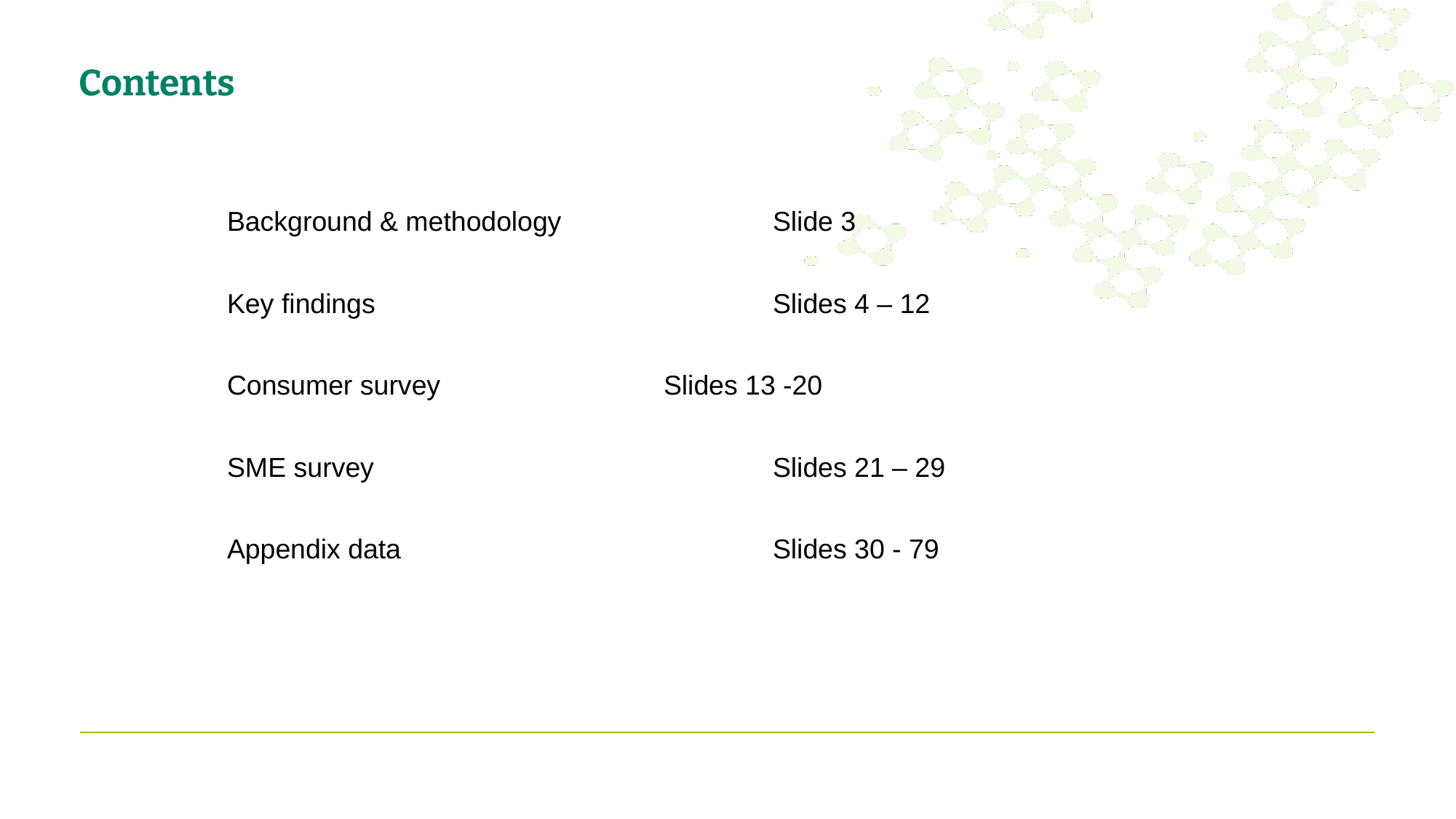

# Contents
Background & methodology		Slide 3
Key findings				Slides 4 – 12
Consumer survey			Slides 13 -20
SME survey				Slides 21 – 29
Appendix data				Slides 30 - 79